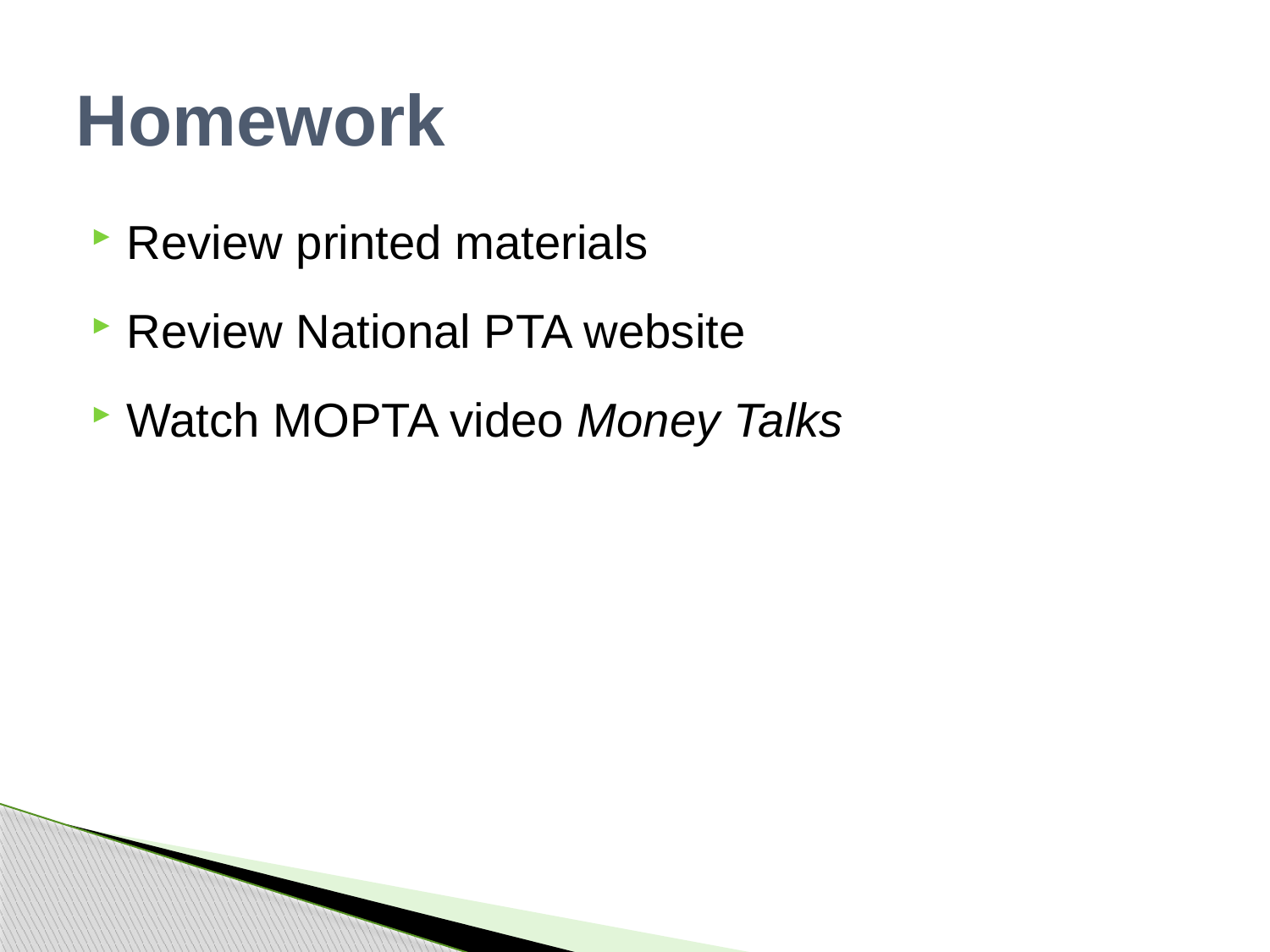

# Homework
Review printed materials
Review National PTA website
Watch MOPTA video Money Talks